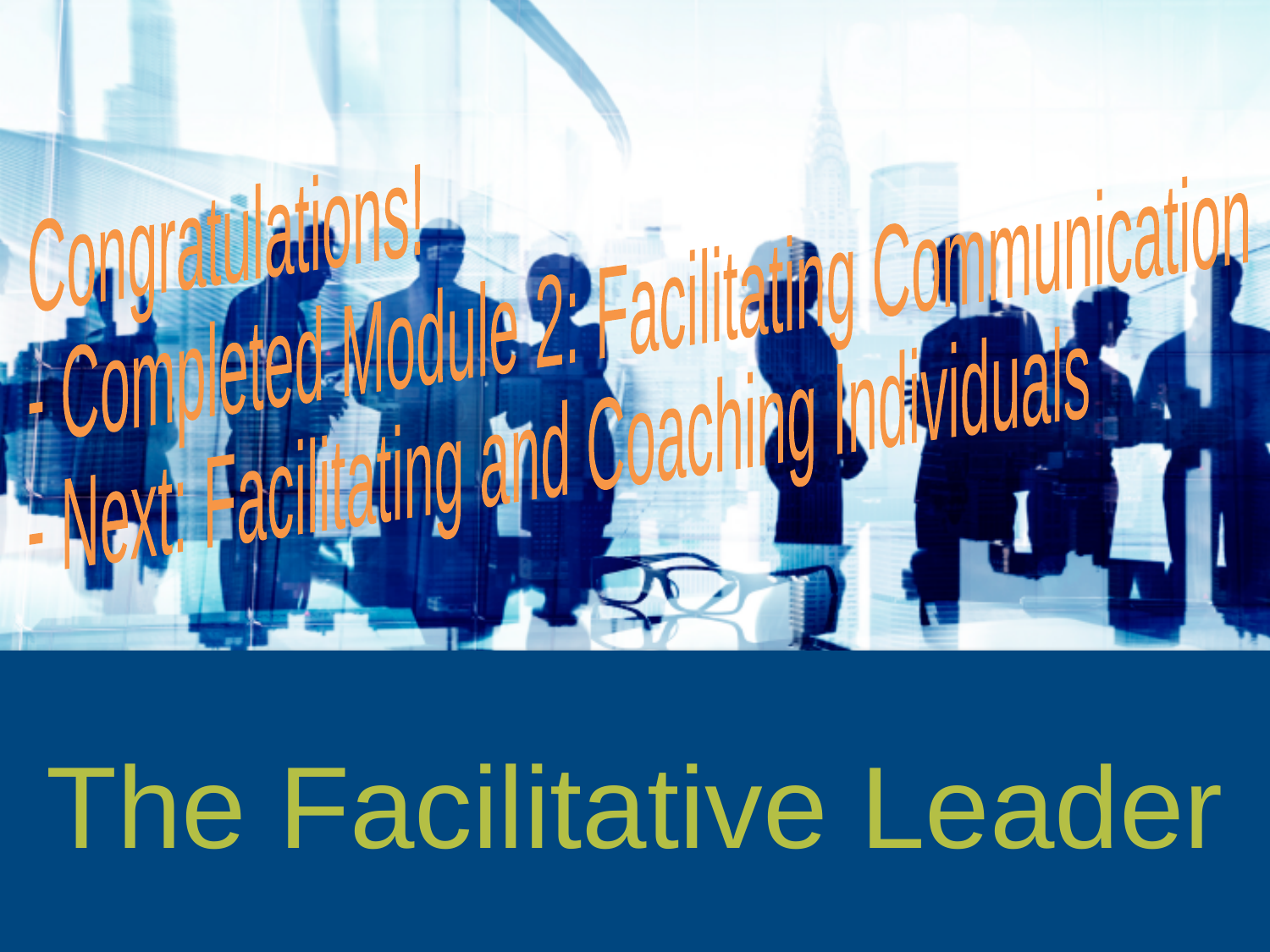

Congratulations!
- Completed Module 2: Facilitating Communication
- Next: Facilitating and Coaching Individuals
# The Facilitative Leader